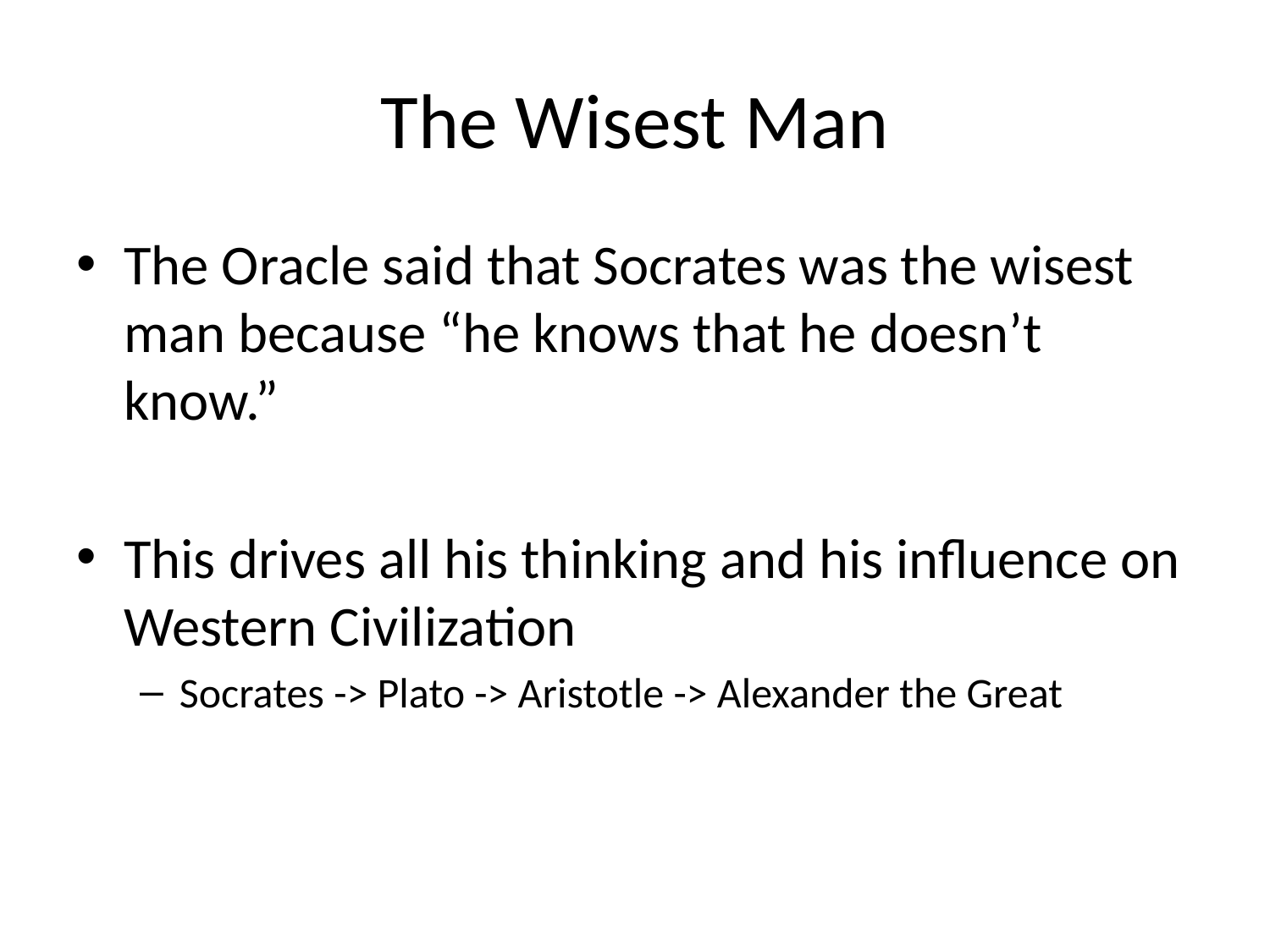

# The Wisest Man
The Oracle said that Socrates was the wisest man because “he knows that he doesn’t know.”

This drives all his thinking and his influence on Western Civilization
Socrates -> Plato -> Aristotle -> Alexander the Great